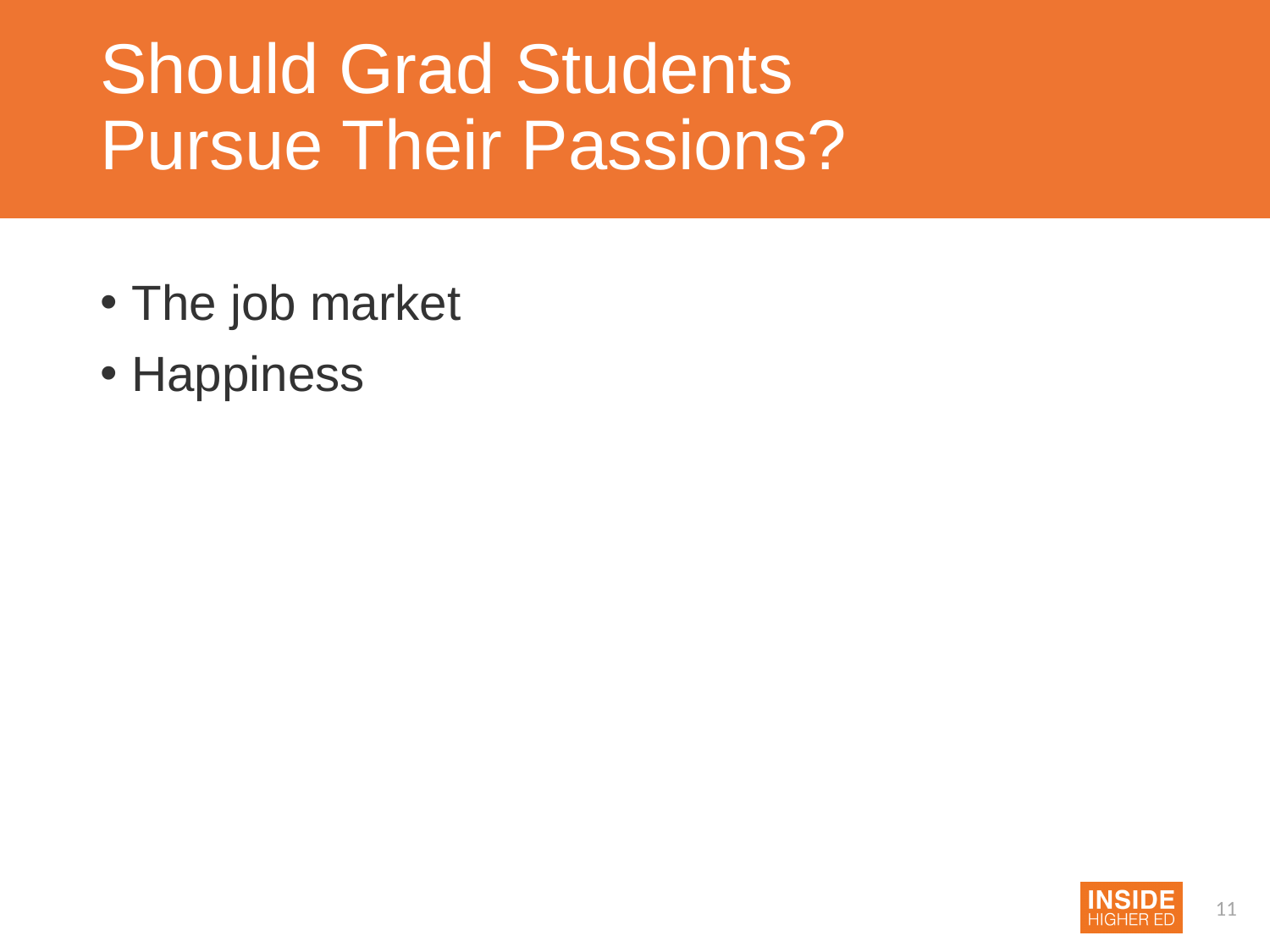

# Should Grad Students Pursue Their Passions?
The job market
Happiness